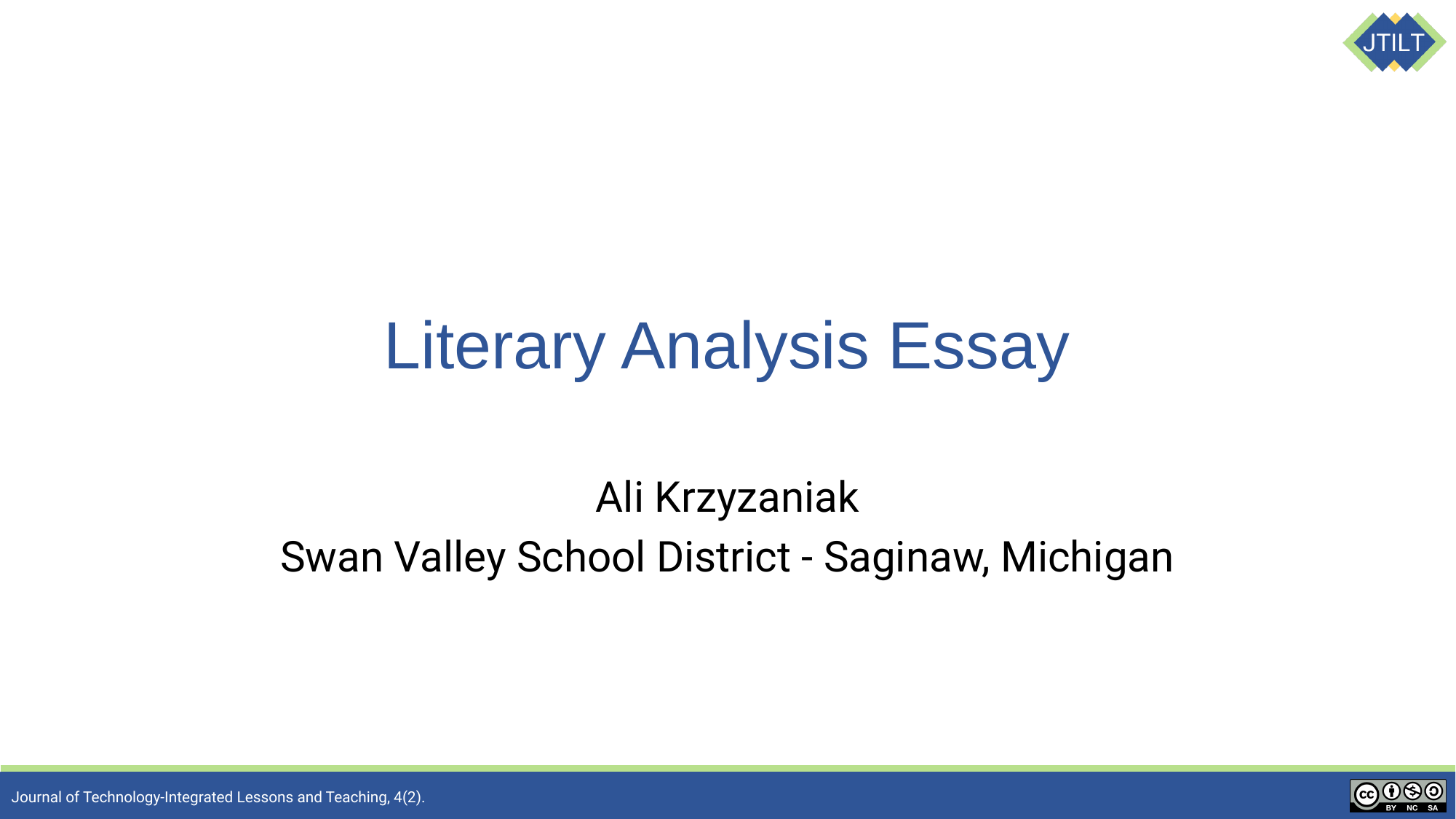

# Literary Analysis Essay
Ali Krzyzaniak
Swan Valley School District - Saginaw, Michigan